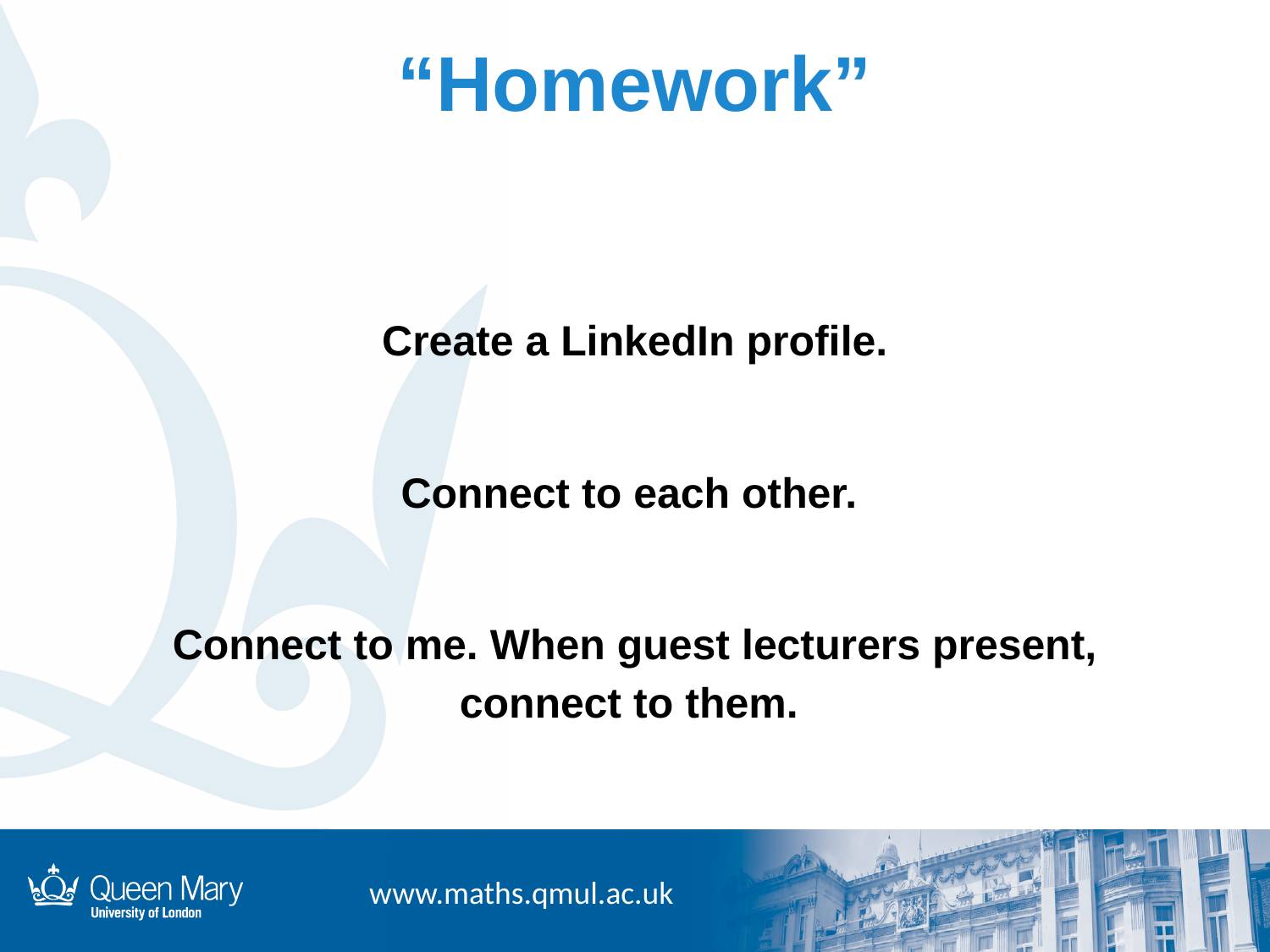

# “Homework”
Create a LinkedIn profile.

Connect to each other.

Connect to me. When guest lecturers present, connect to them.